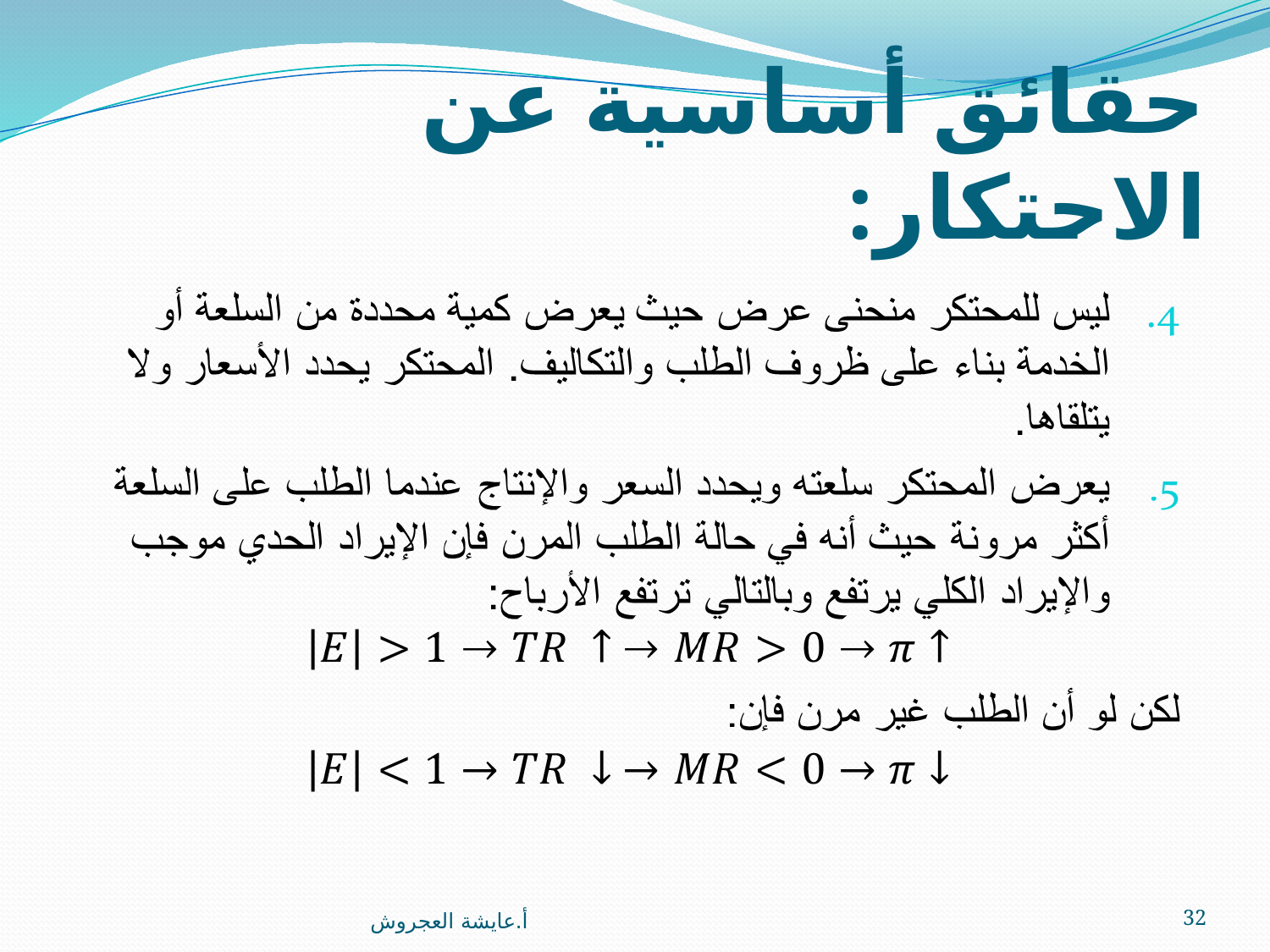

# حقائق أساسية عن الاحتكار:

أ.عايشة العجروش
32